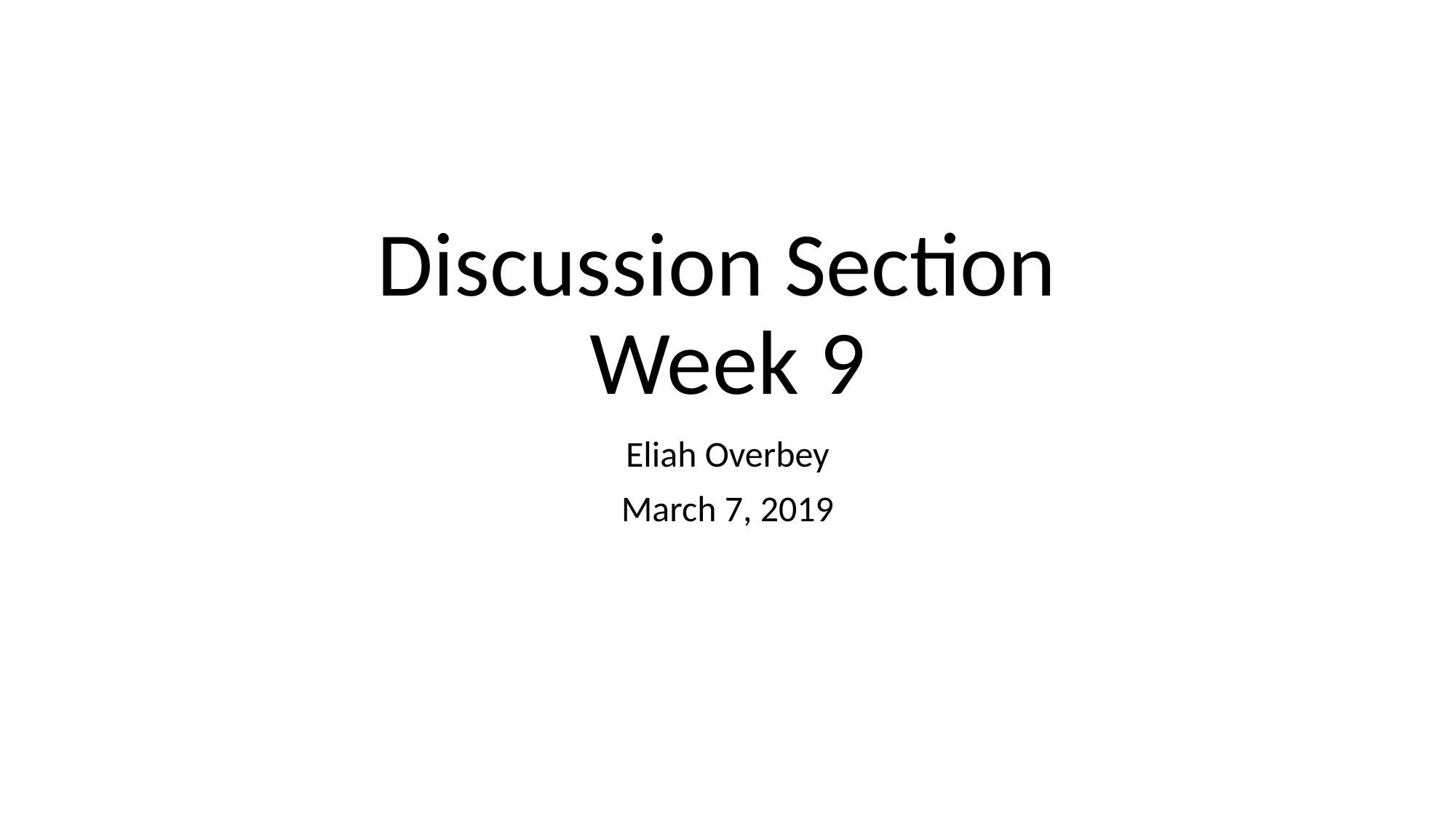

# Discussion Section Week 9
Eliah Overbey
March 7, 2019